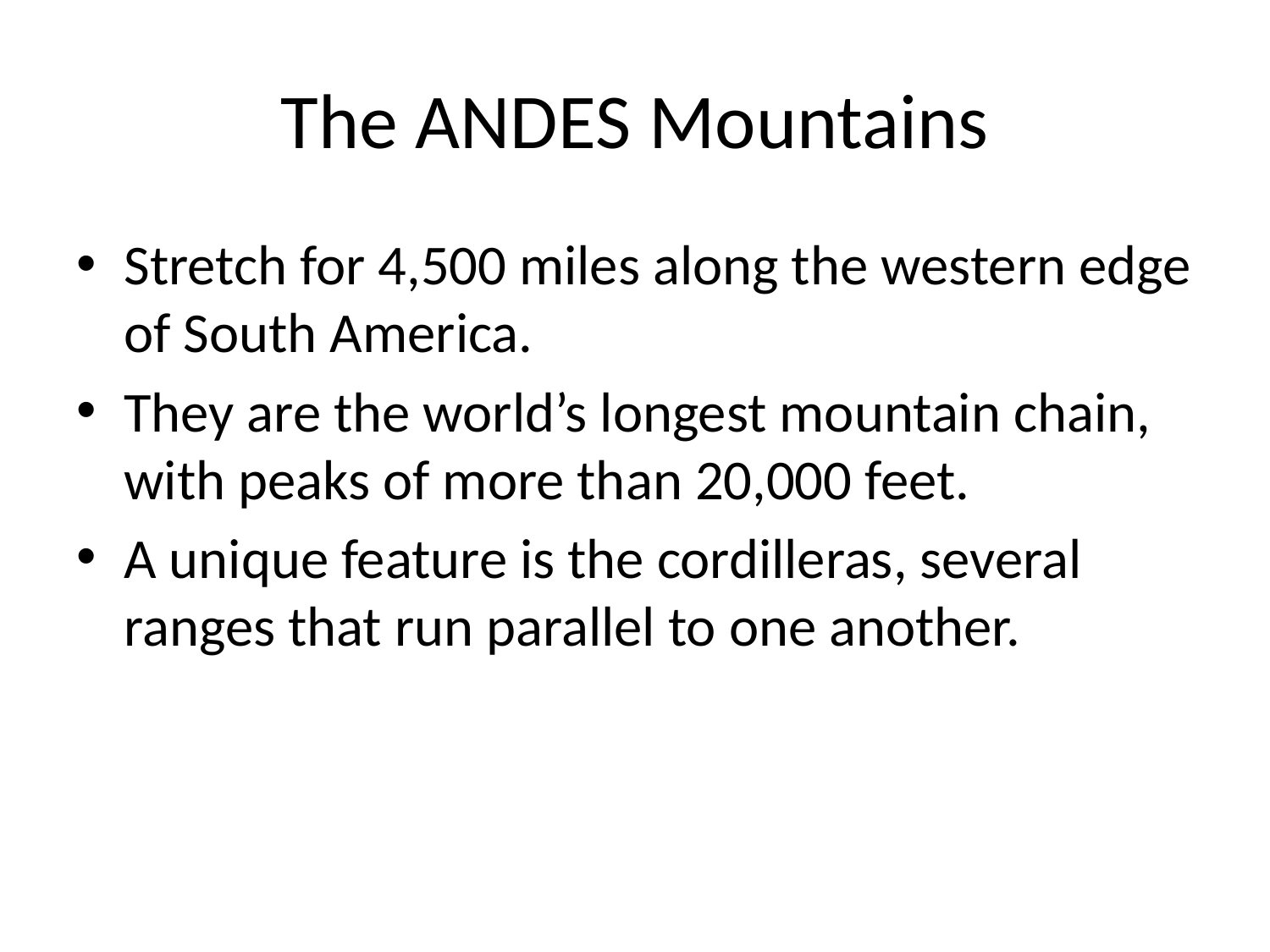

# The ANDES Mountains
Stretch for 4,500 miles along the western edge of South America.
They are the world’s longest mountain chain, with peaks of more than 20,000 feet.
A unique feature is the cordilleras, several ranges that run parallel to one another.